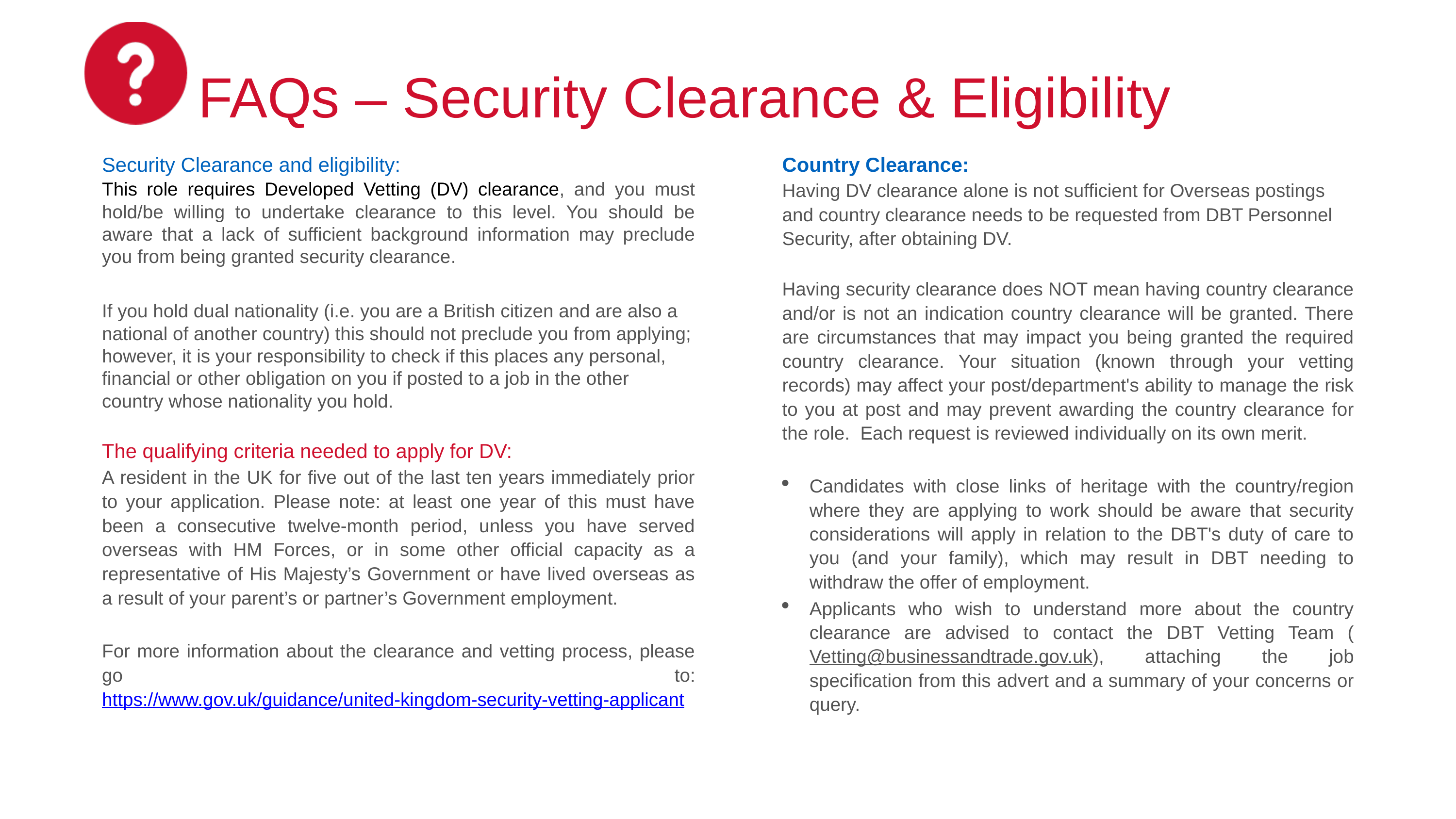

FAQs – Security Clearance & Eligibility
Security Clearance and eligibility:
This role requires Developed Vetting (DV) clearance, and you must hold/be willing to undertake clearance to this level. You should be aware that a lack of sufficient background information may preclude you from being granted security clearance​​.

If you hold dual nationality (i.e. you are a British citizen and are also a national of another country) this should not preclude you from applying; however, it is your responsibility to check if this places any personal, financial or other obligation on you if posted to a job in the other country whose nationality you hold. ​
The qualifying criteria needed to apply for DV:​
A resident in the UK for five out of the last ten years immediately prior to your application. Please note: at least one year of this must have been a consecutive twelve-month period, unless you have served overseas with HM Forces, or in some other official capacity as a representative of His Majesty’s Government or have lived overseas as a result of your parent’s or partner’s Government employment. ​

For more information about the clearance and vetting process, please go to: https://www.gov.uk/guidance/united-kingdom-security-vetting-applicant

Country Clearance:
Having DV clearance alone is not sufficient for Overseas postings and country clearance needs to be requested from DBT Personnel Security, after obtaining DV.
Having security clearance does NOT mean having country clearance and/or is not an indication country clearance will be granted. There are circumstances that may impact you being granted the required country clearance. Your situation (known through your vetting records) may affect your post/department's ability to manage the risk to you at post and may prevent awarding the country clearance for the role.  Each request is reviewed individually on its own merit.

Candidates with close links of heritage with the country/region where they are applying to work should be aware that security considerations will apply in relation to the DBT's duty of care to you (and your family), which may result in DBT needing to withdraw the offer of employment.
Applicants who wish to understand more about the country clearance are advised to contact the DBT Vetting Team (Vetting@businessandtrade.gov.uk), attaching the job specification from this advert and a summary of your concerns or query.